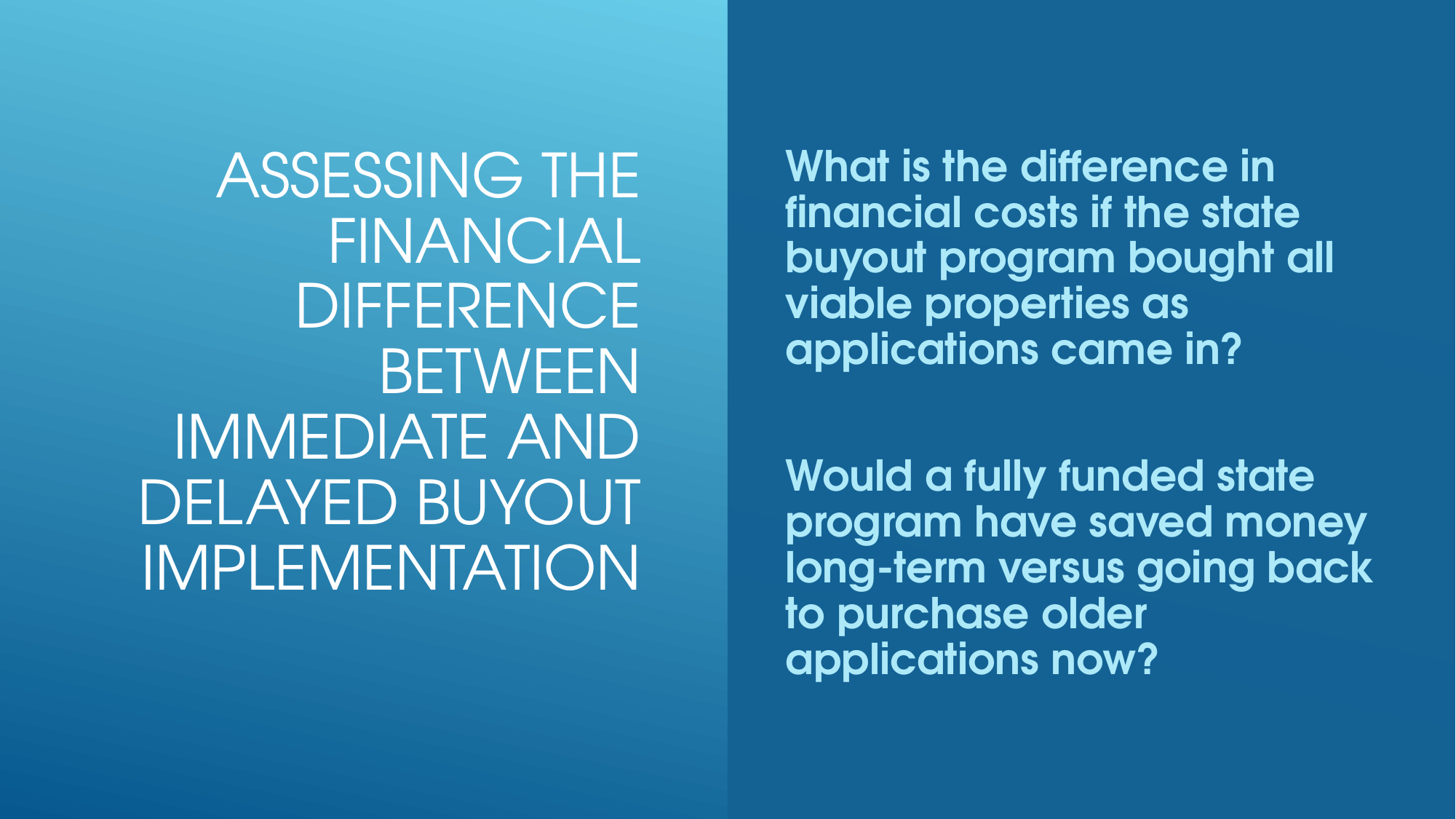

# Assessing the Financial Difference Between Immediate and Delayed Buyout Implementation
What is the difference in financial costs if the state buyout program bought all viable properties as applications came in?

Would a fully funded state program have saved money long-term versus going back to purchase older applications now?